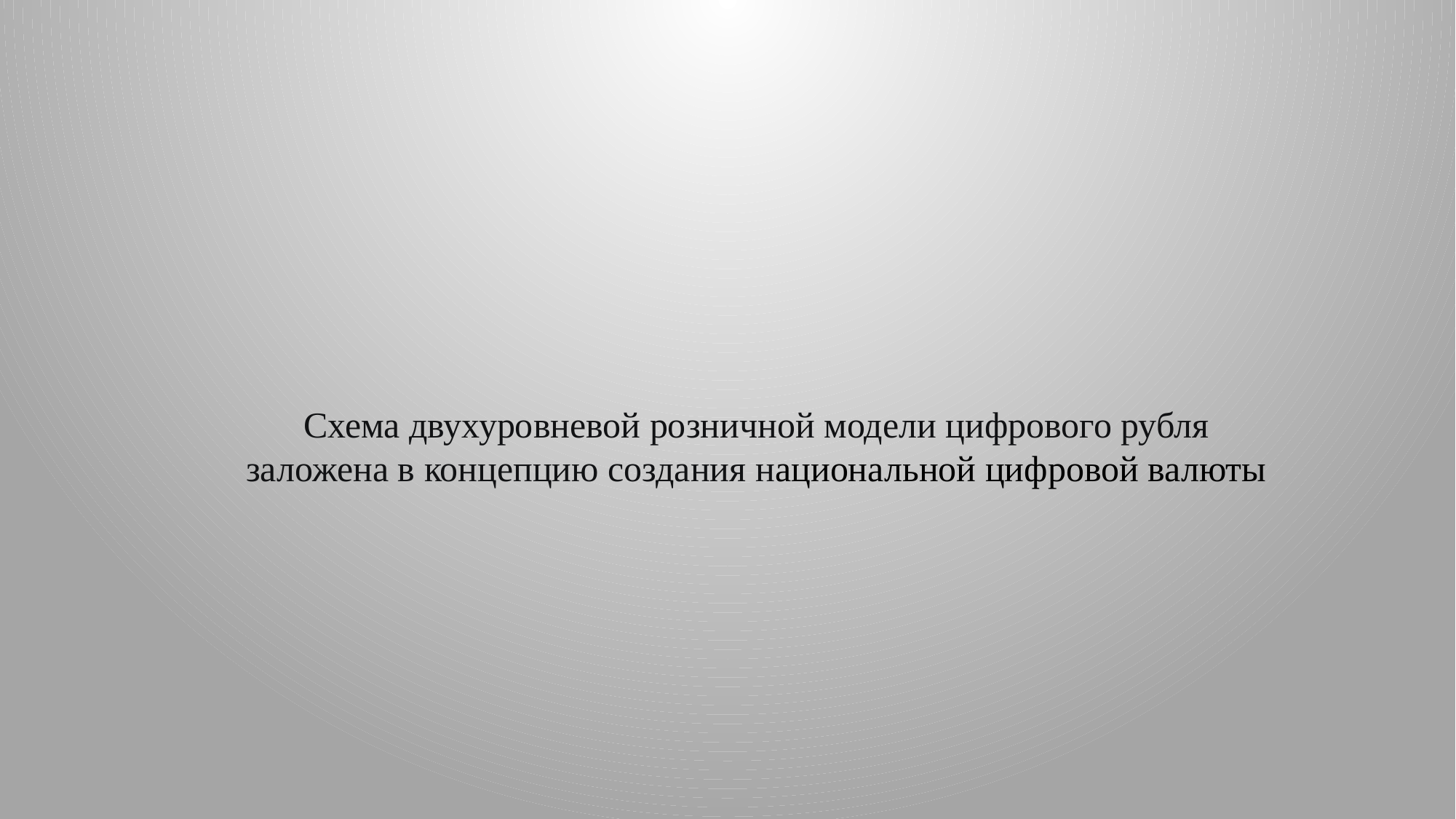

Схема двухуровневой розничной модели цифрового рубля заложена в концепцию создания национальной цифровой валюты